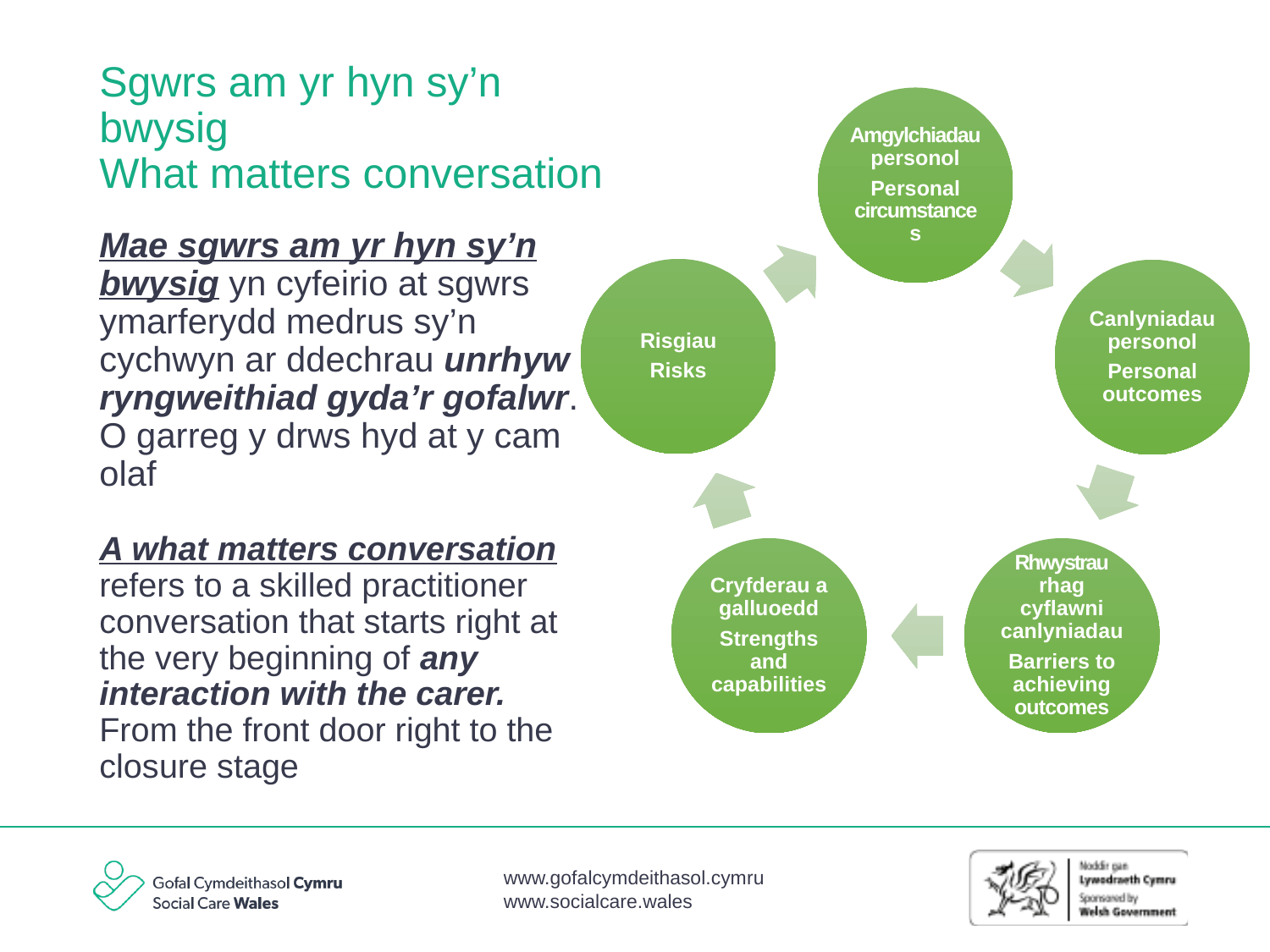

Amgylchiadau personol
Personal circumstances

Canlyniadau personol
Personal outcomes

Rhwystrau rhag cyflawni canlyniadau
Barriers to achieving outcomes

Cryfderau a galluoedd
Strengths and capabilities

Risgiau
Risks

# Sgwrs am yr hyn sy’n bwysig What matters conversation
Mae sgwrs am yr hyn sy’n bwysig yn cyfeirio at sgwrs ymarferydd medrus sy’n cychwyn ar ddechrau unrhyw ryngweithiad gyda’r gofalwr. O garreg y drws hyd at y cam olaf

A what matters conversation  refers to a skilled practitioner conversation that starts right at the very beginning of any interaction with the carer. From the front door right to the closure stage